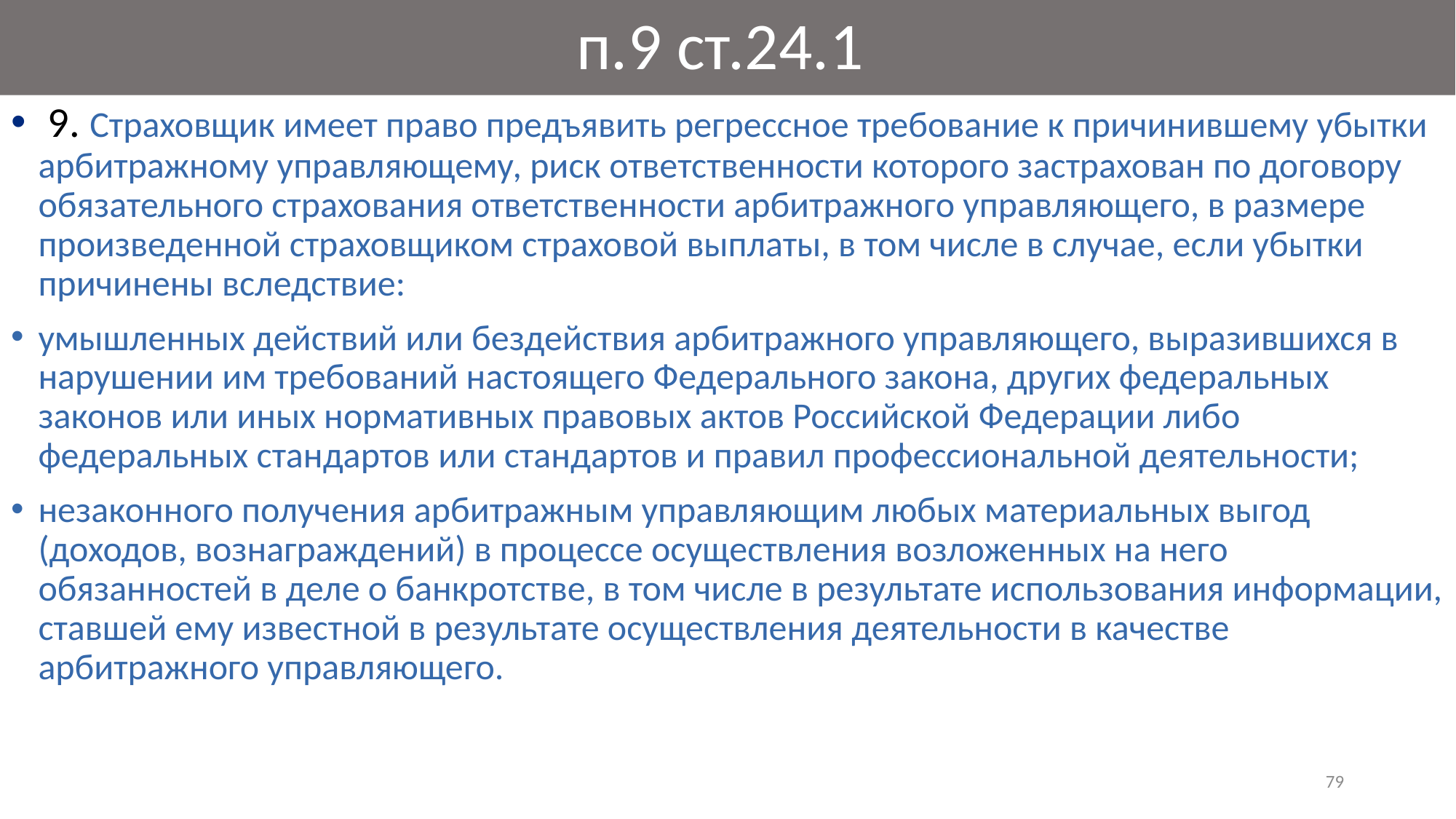

# п.9 ст.24.1
 9. Страховщик имеет право предъявить регрессное требование к причинившему убытки арбитражному управляющему, риск ответственности которого застрахован по договору обязательного страхования ответственности арбитражного управляющего, в размере произведенной страховщиком страховой выплаты, в том числе в случае, если убытки причинены вследствие:
умышленных действий или бездействия арбитражного управляющего, выразившихся в нарушении им требований настоящего Федерального закона, других федеральных законов или иных нормативных правовых актов Российской Федерации либо федеральных стандартов или стандартов и правил профессиональной деятельности;
незаконного получения арбитражным управляющим любых материальных выгод (доходов, вознаграждений) в процессе осуществления возложенных на него обязанностей в деле о банкротстве, в том числе в результате использования информации, ставшей ему известной в результате осуществления деятельности в качестве арбитражного управляющего.

79